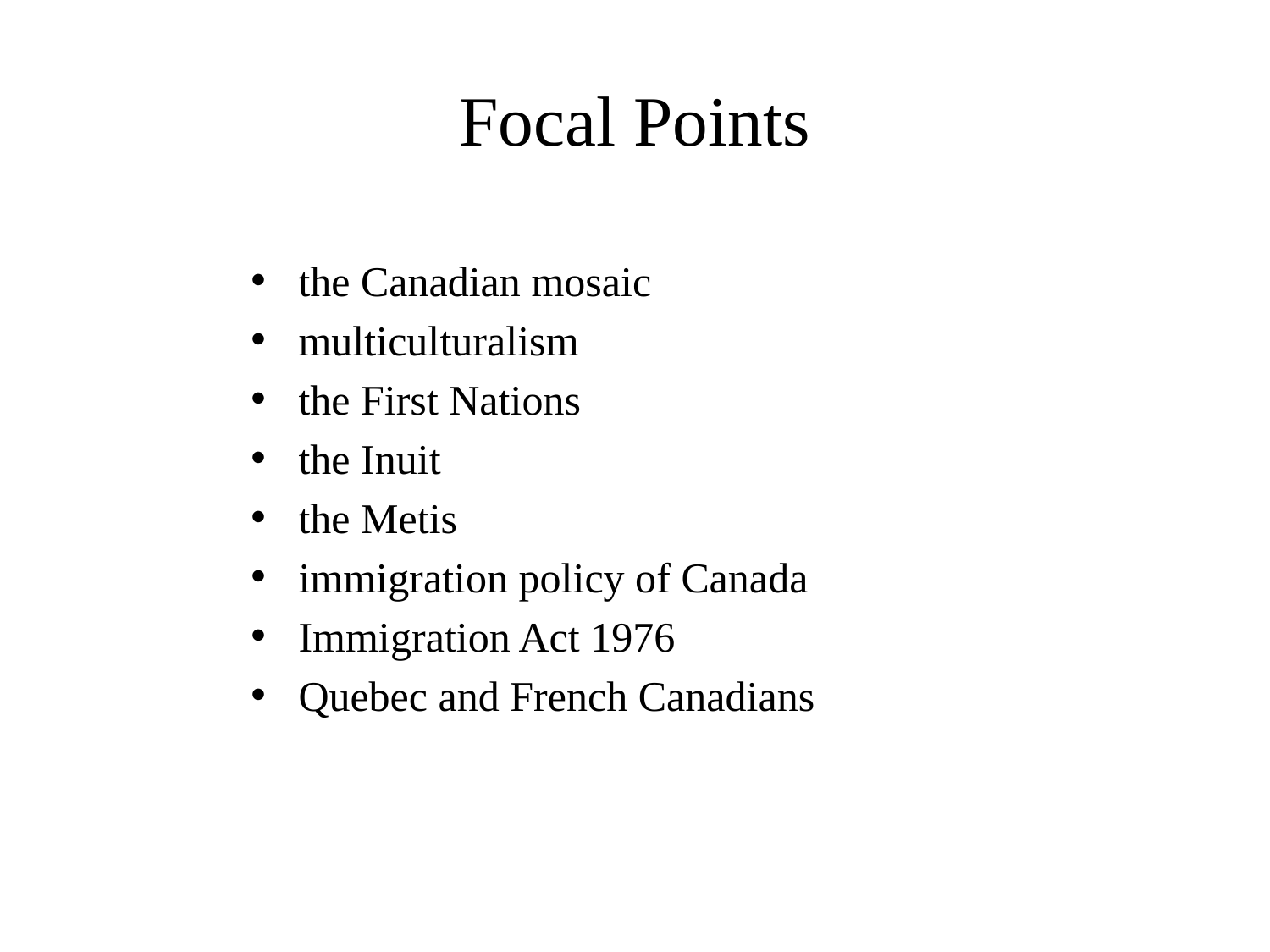

# Focal Points
the Canadian mosaic
multiculturalism
the First Nations
the Inuit
the Metis
immigration policy of Canada
Immigration Act 1976
Quebec and French Canadians